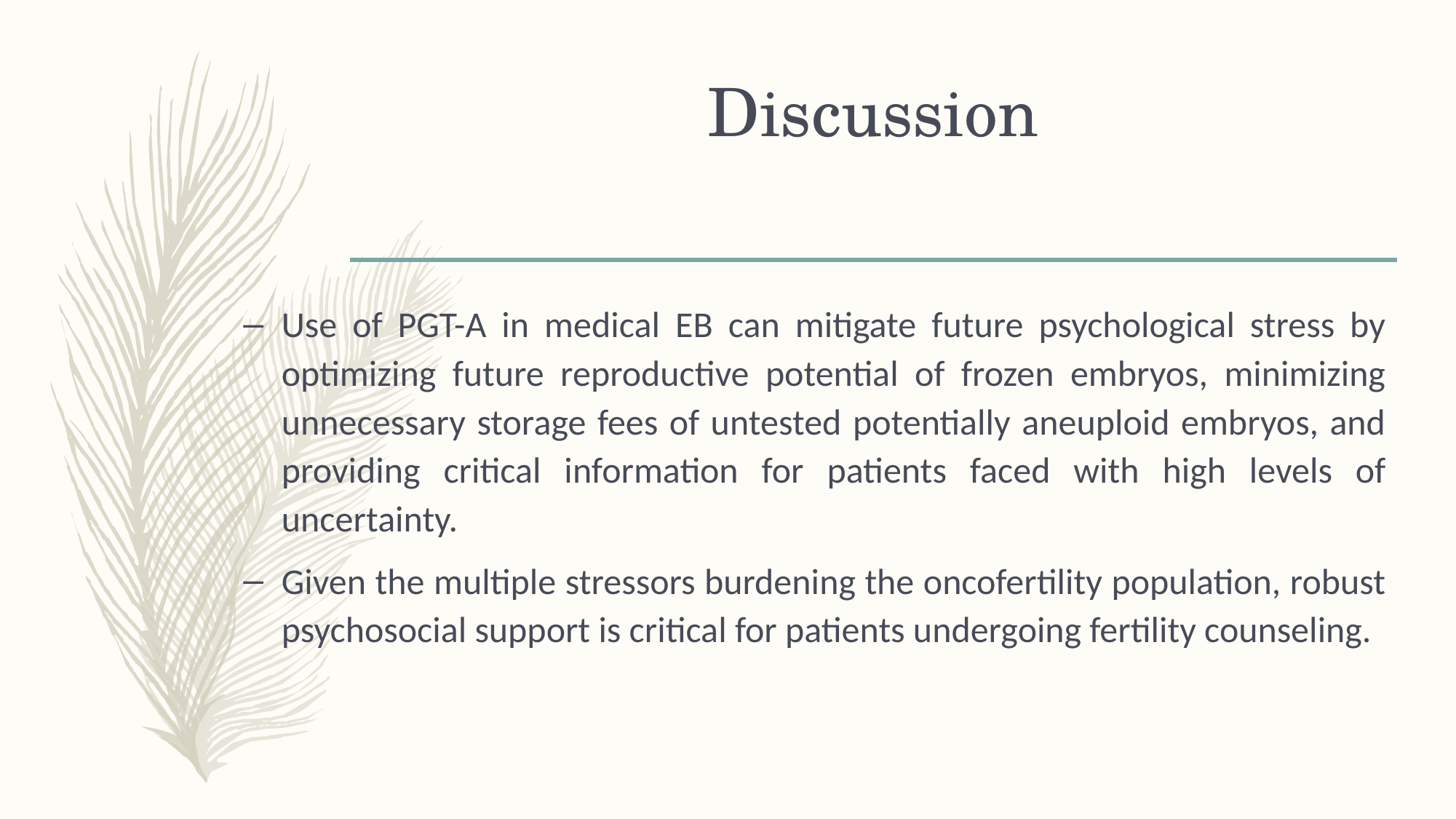

# Discussion
Use of PGT-A in medical EB can mitigate future psychological stress by optimizing future reproductive potential of frozen embryos, minimizing unnecessary storage fees of untested potentially aneuploid embryos, and providing critical information for patients faced with high levels of uncertainty.
Given the multiple stressors burdening the oncofertility population, robust psychosocial support is critical for patients undergoing fertility counseling.